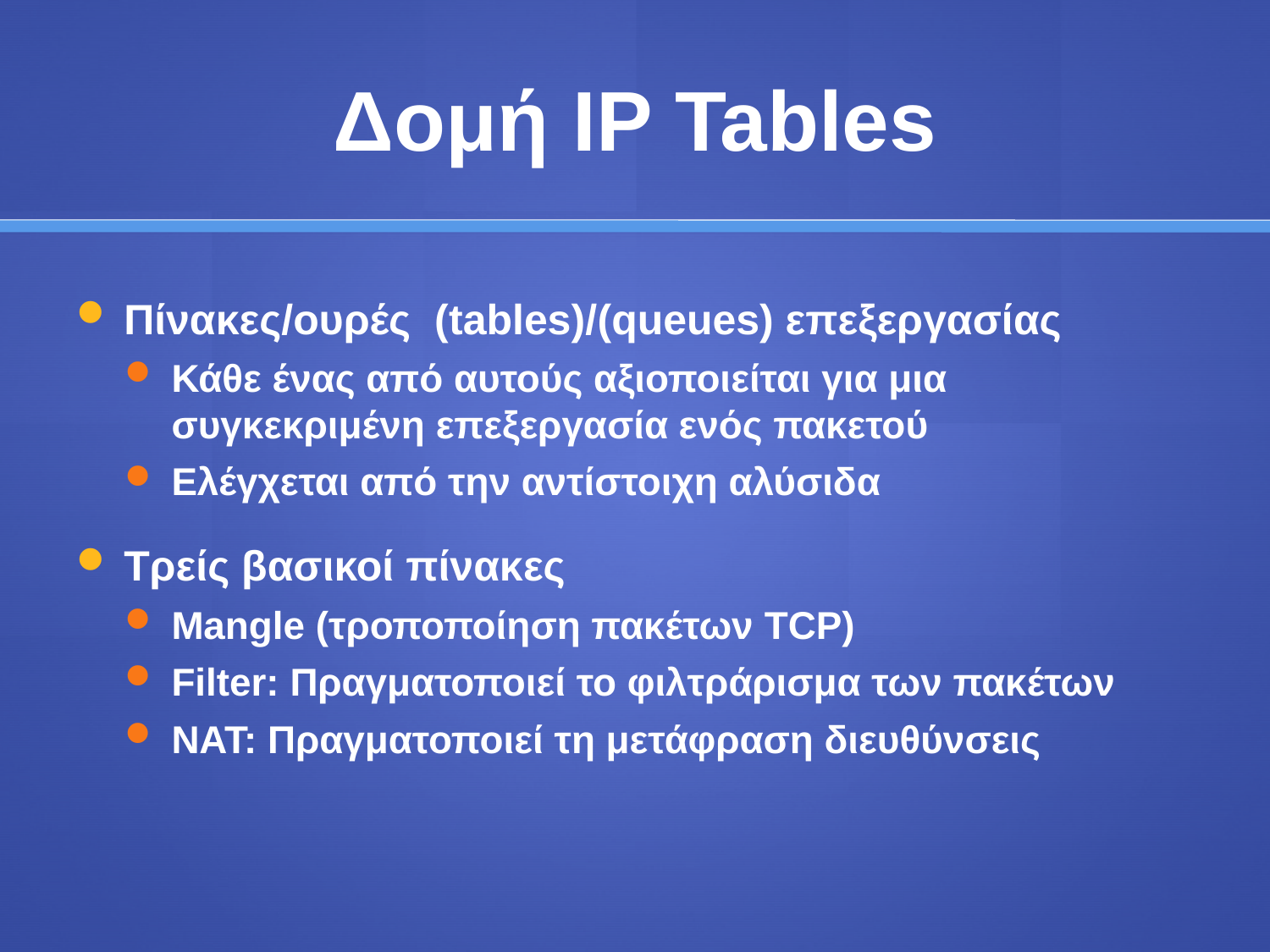

# Δομή IP Tables
Πίνακες/ουρές  (tables)/(queues) επεξεργασίας
Κάθε ένας από αυτούς αξιοποιείται για μια συγκεκριμένη επεξεργασία ενός πακετού
Ελέγχεται από την αντίστοιχη αλύσιδα
Τρείς βασικοί πίνακες
Mangle (τροποποίηση πακέτων TCP)
Filter: Πραγματοποιεί το φιλτράρισμα των πακέτων
NAT: Πραγματοποιεί τη μετάφραση διευθύνσεις